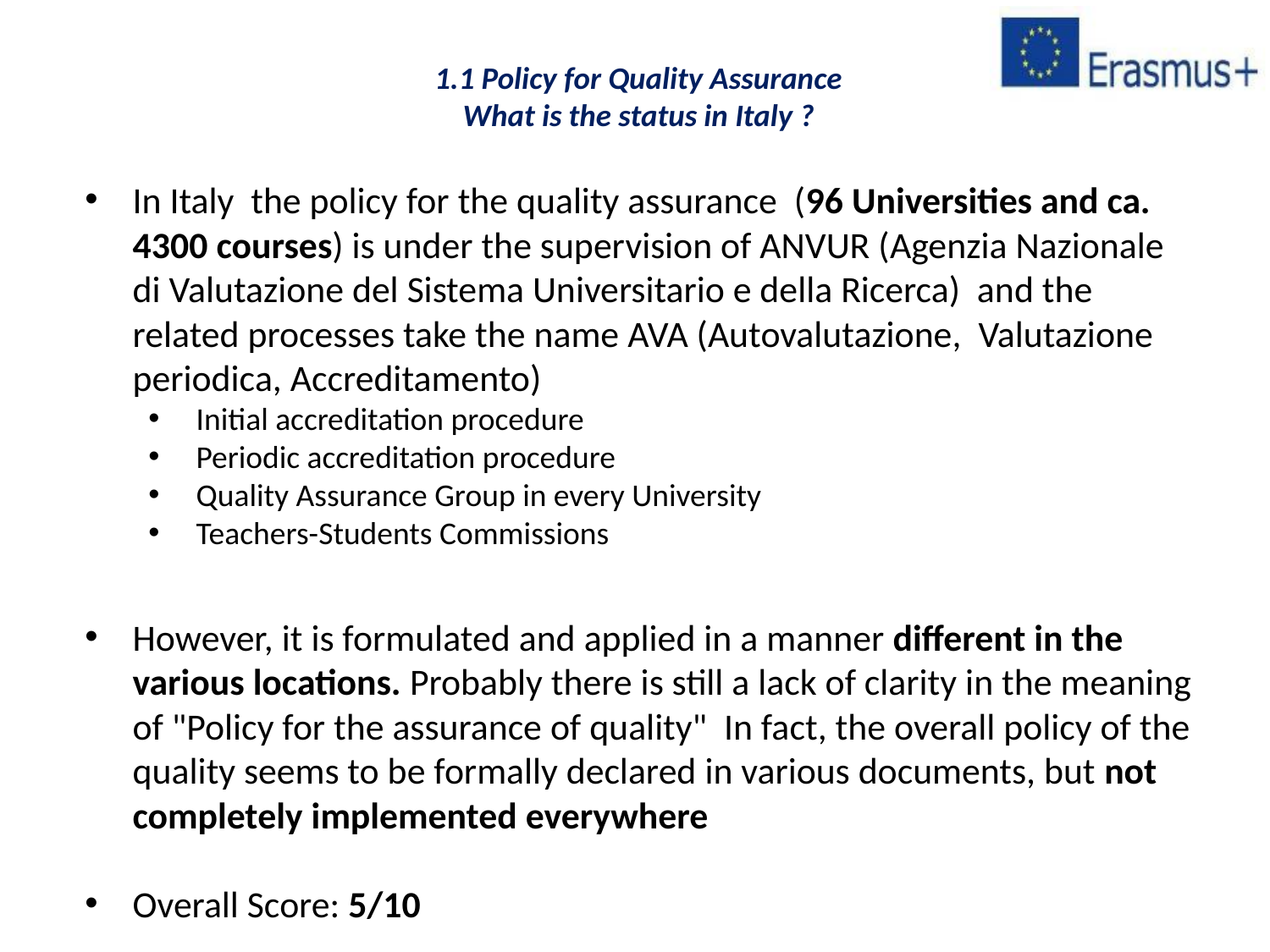

# 1.1 Policy for Quality Assurance What is the status in Italy ?

In Italy  the policy for the quality assurance  (96 Universities and ca. 4300 courses) is under the supervision of ANVUR (Agenzia Nazionale di Valutazione del Sistema Universitario e della Ricerca)  and the related processes take the name AVA (Autovalutazione,  Valutazione periodica, Accreditamento)
Initial accreditation procedure
Periodic accreditation procedure
Quality Assurance Group in every University
Teachers-Students Commissions

However, it is formulated and applied in a manner different in the various locations. Probably there is still a lack of clarity in the meaning of "Policy for the assurance of quality"  In fact, the overall policy of the quality seems to be formally declared in various documents, but not completely implemented everywhere
Overall Score: 5/10